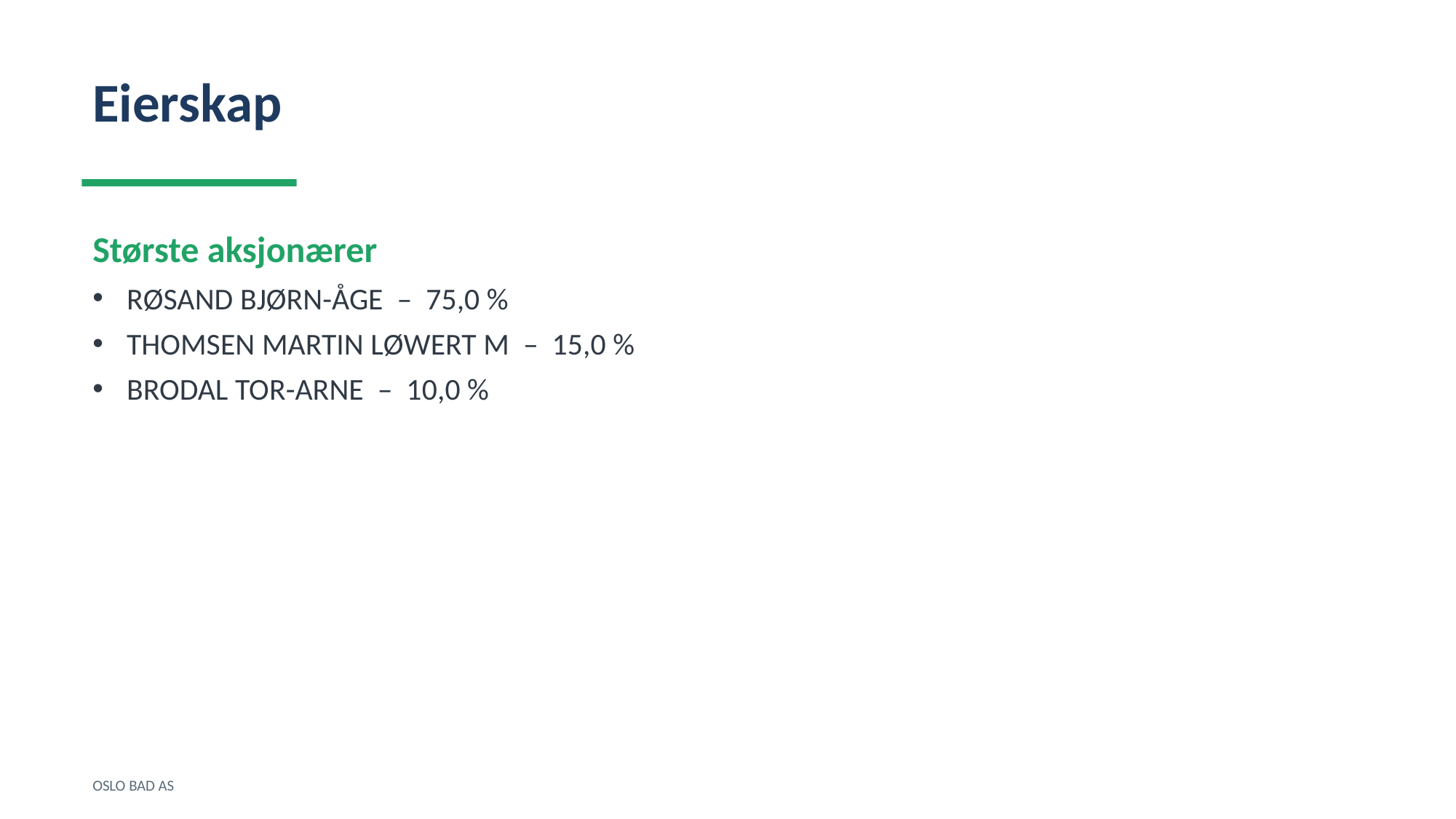

Eierskap

Største aksjonærer
RØSAND BJØRN-ÅGE  –  75,0 %
THOMSEN MARTIN LØWERT M  –  15,0 %
BRODAL TOR-ARNE  –  10,0 %
OSLO BAD AS